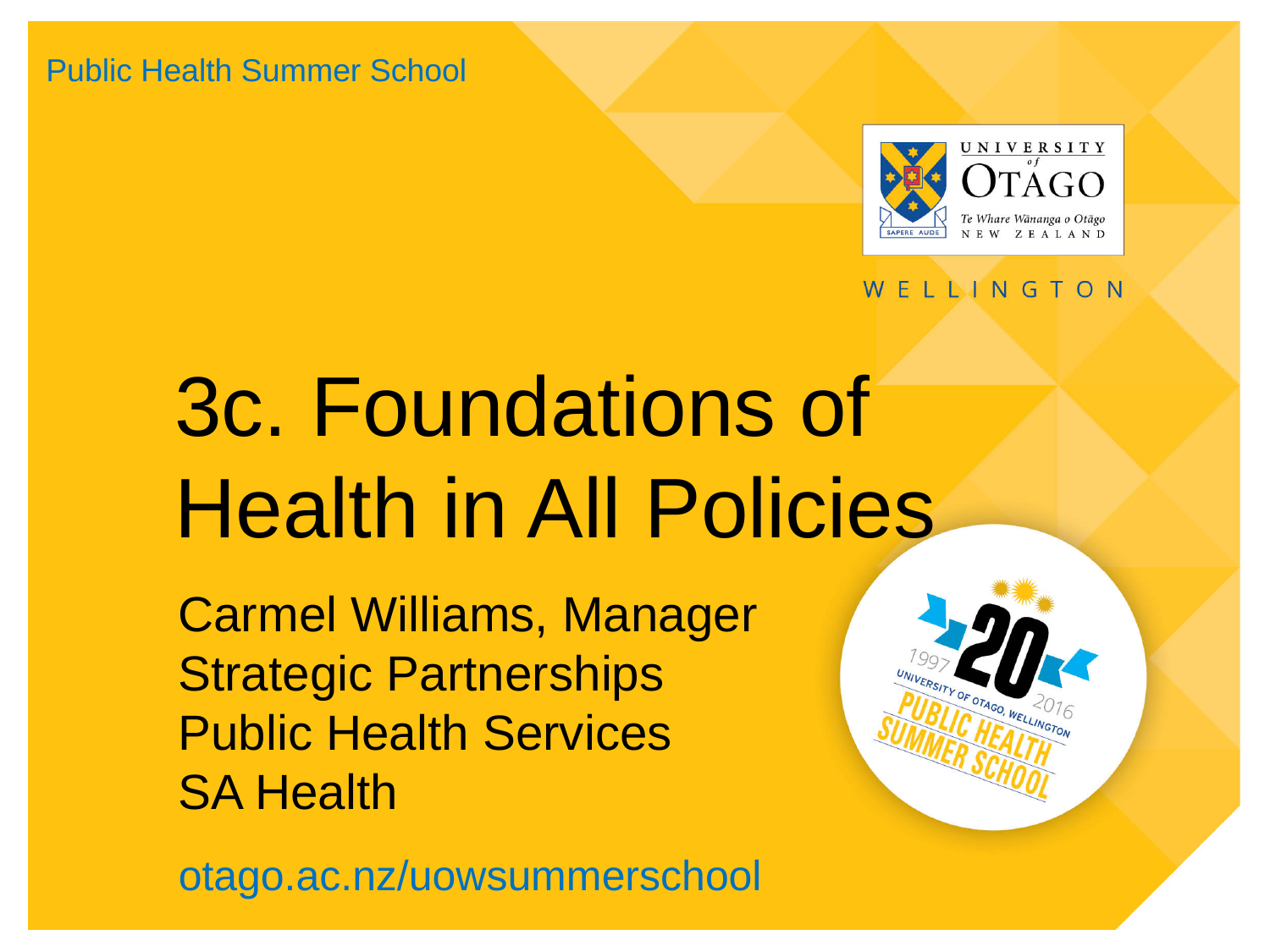

Public Health Summer School
3c. Foundations of Health in All Policies
Carmel Williams, Manager
Strategic Partnerships
Public Health Services
SA Health